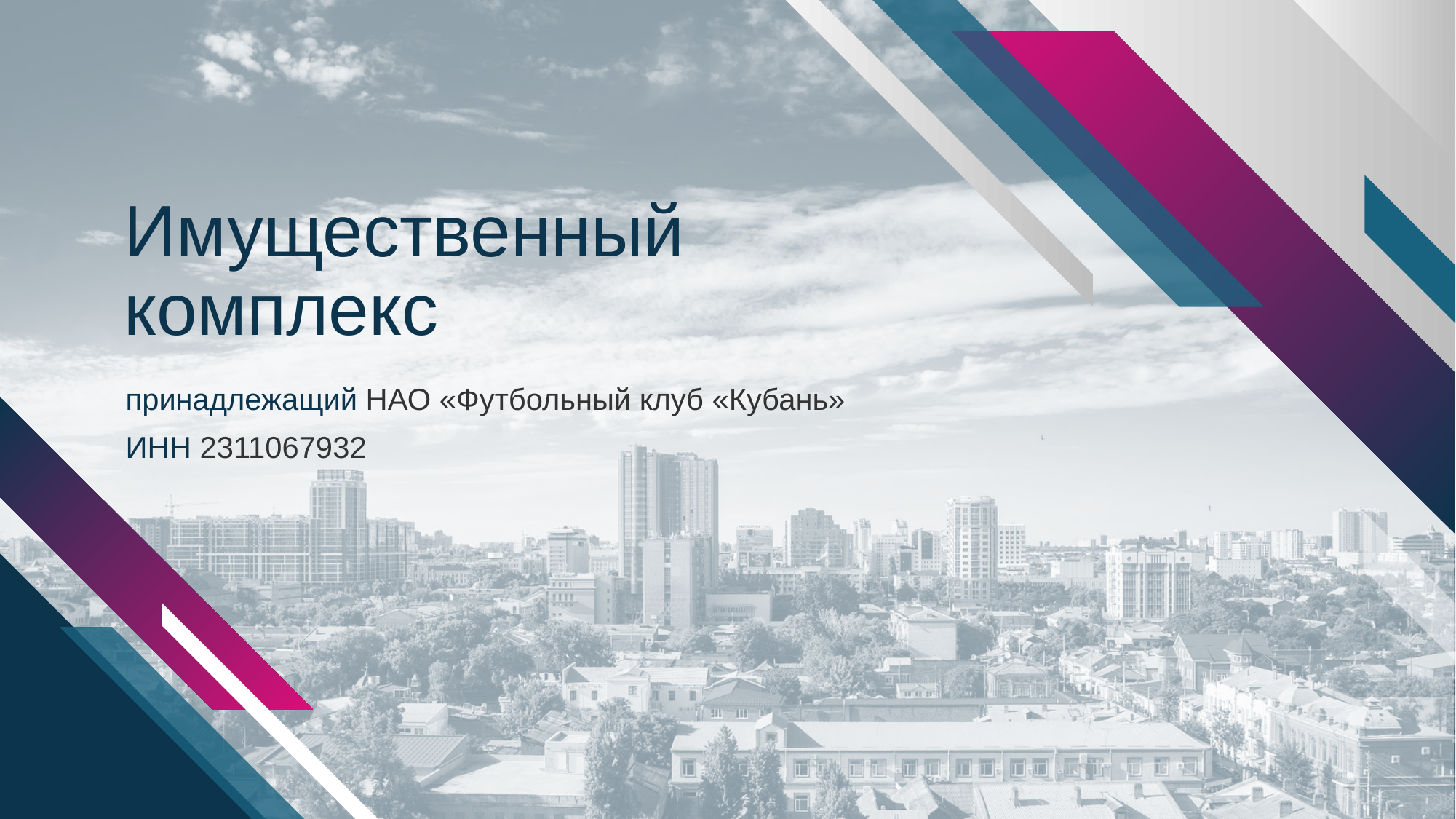

# Имущественный комплекс
принадлежащий НАО «Футбольный клуб «Кубань»
ИНН 2311067932